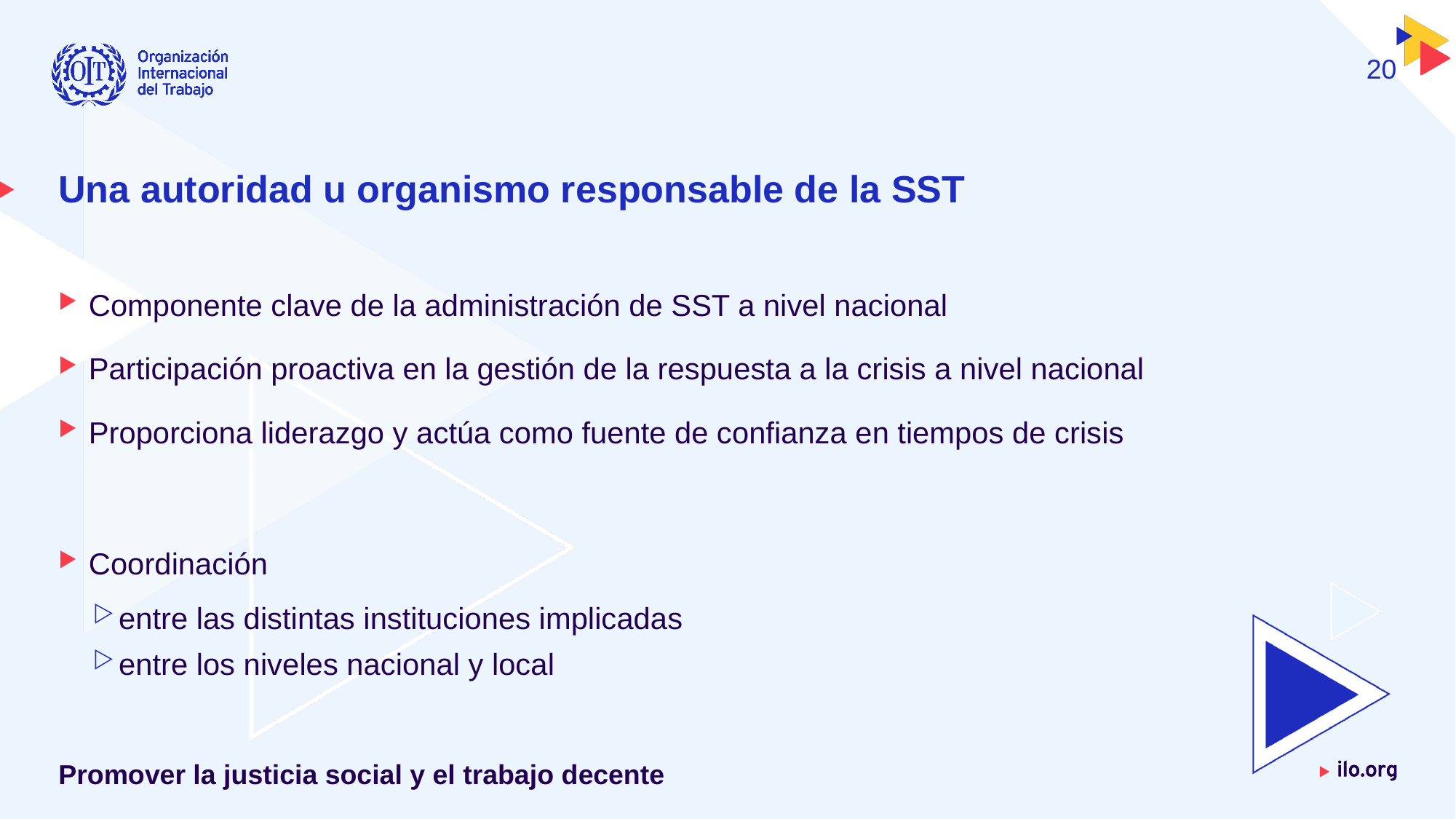

20
# Una autoridad u organismo responsable de la SST
Componente clave de la administración de SST a nivel nacional
Participación proactiva en la gestión de la respuesta a la crisis a nivel nacional
Proporciona liderazgo y actúa como fuente de confianza en tiempos de crisis

Coordinación
entre las distintas instituciones implicadas
entre los niveles nacional y local

Promover la justicia social y el trabajo decente
Fecha: Lunes / 01 / Octubre / 2019